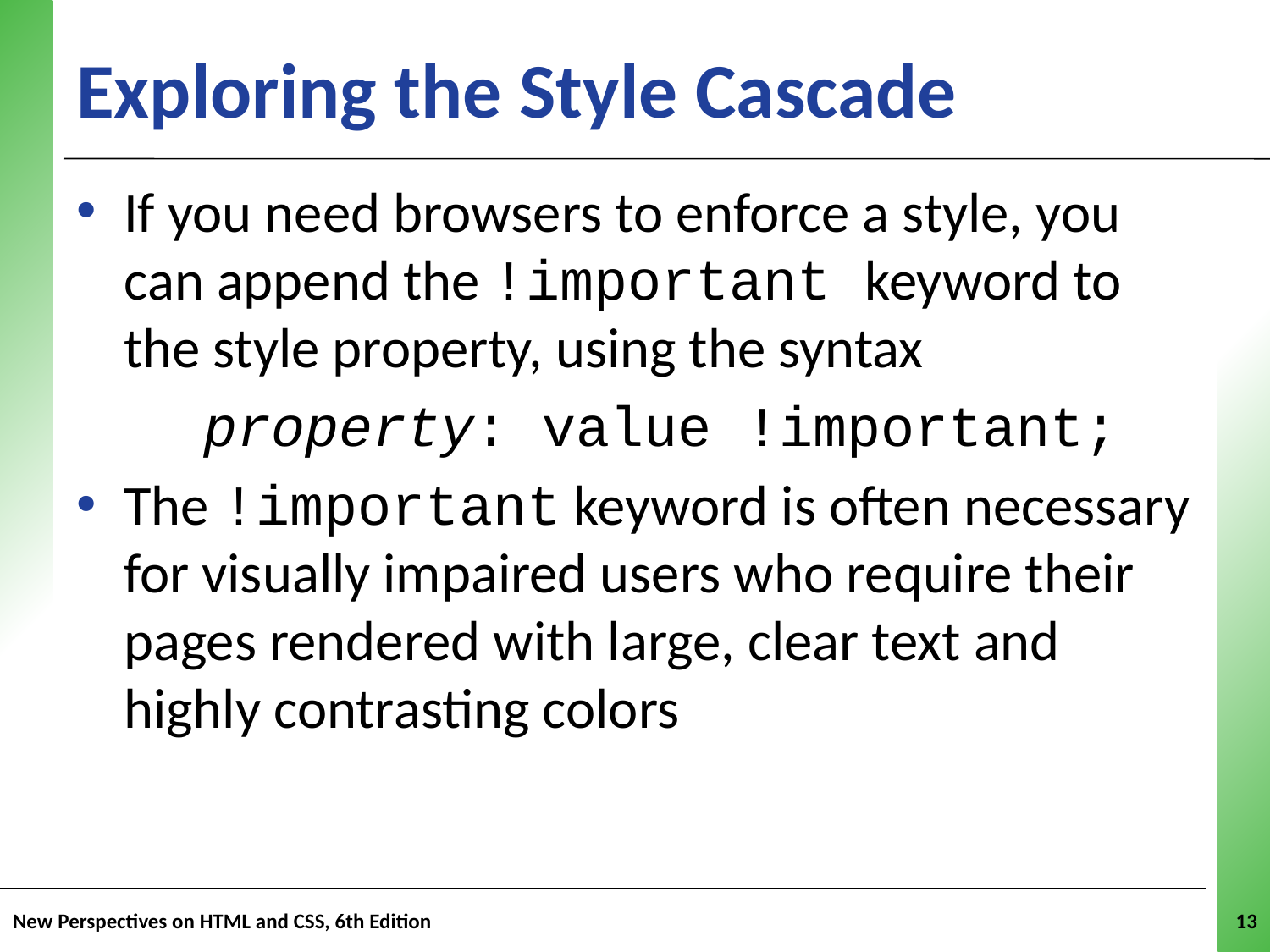

# Exploring the Style Cascade
If you need browsers to enforce a style, you can append the !important keyword to the style property, using the syntax
	property: value !important;
The !important keyword is often necessary for visually impaired users who require their pages rendered with large, clear text and highly contrasting colors
New Perspectives on HTML and CSS, 6th Edition
13